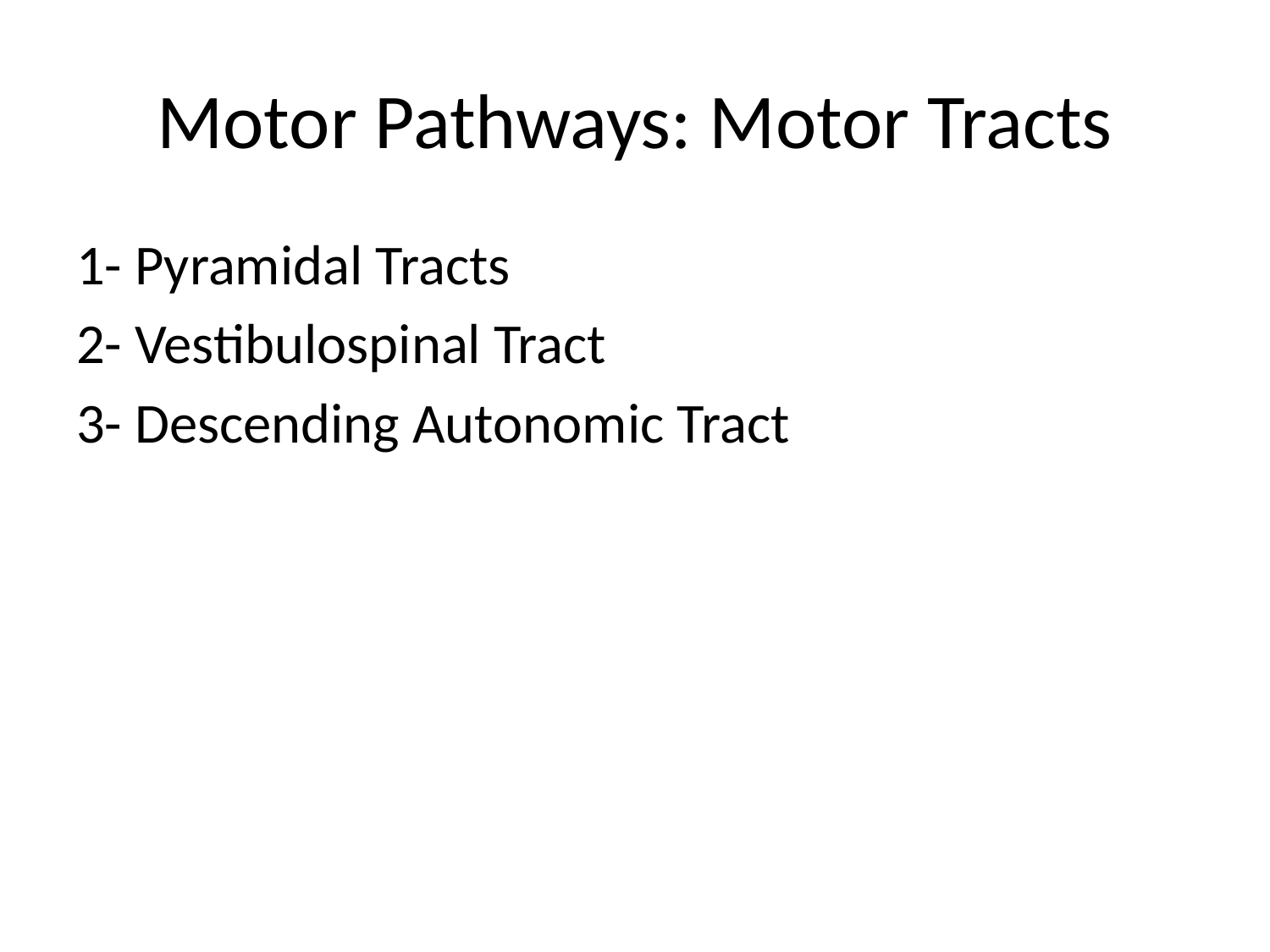

# Motor Pathways: Motor Tracts
1- Pyramidal Tracts
2- Vestibulospinal Tract
3- Descending Autonomic Tract